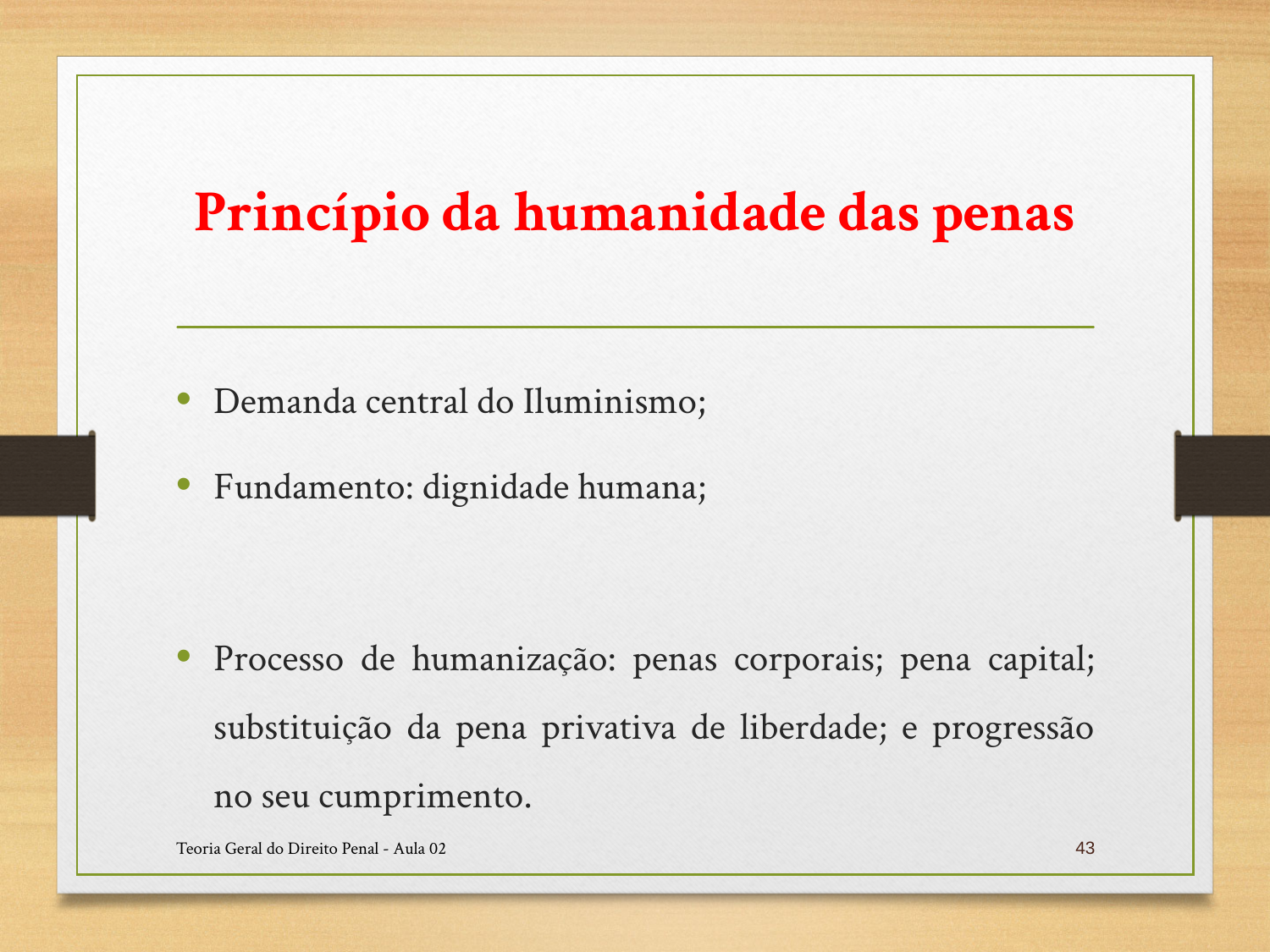

# Princípio da humanidade das penas
Demanda central do Iluminismo;
Fundamento: dignidade humana;

Processo de humanização: penas corporais; pena capital; substituição da pena privativa de liberdade; e progressão no seu cumprimento.
Teoria Geral do Direito Penal - Aula 02
43